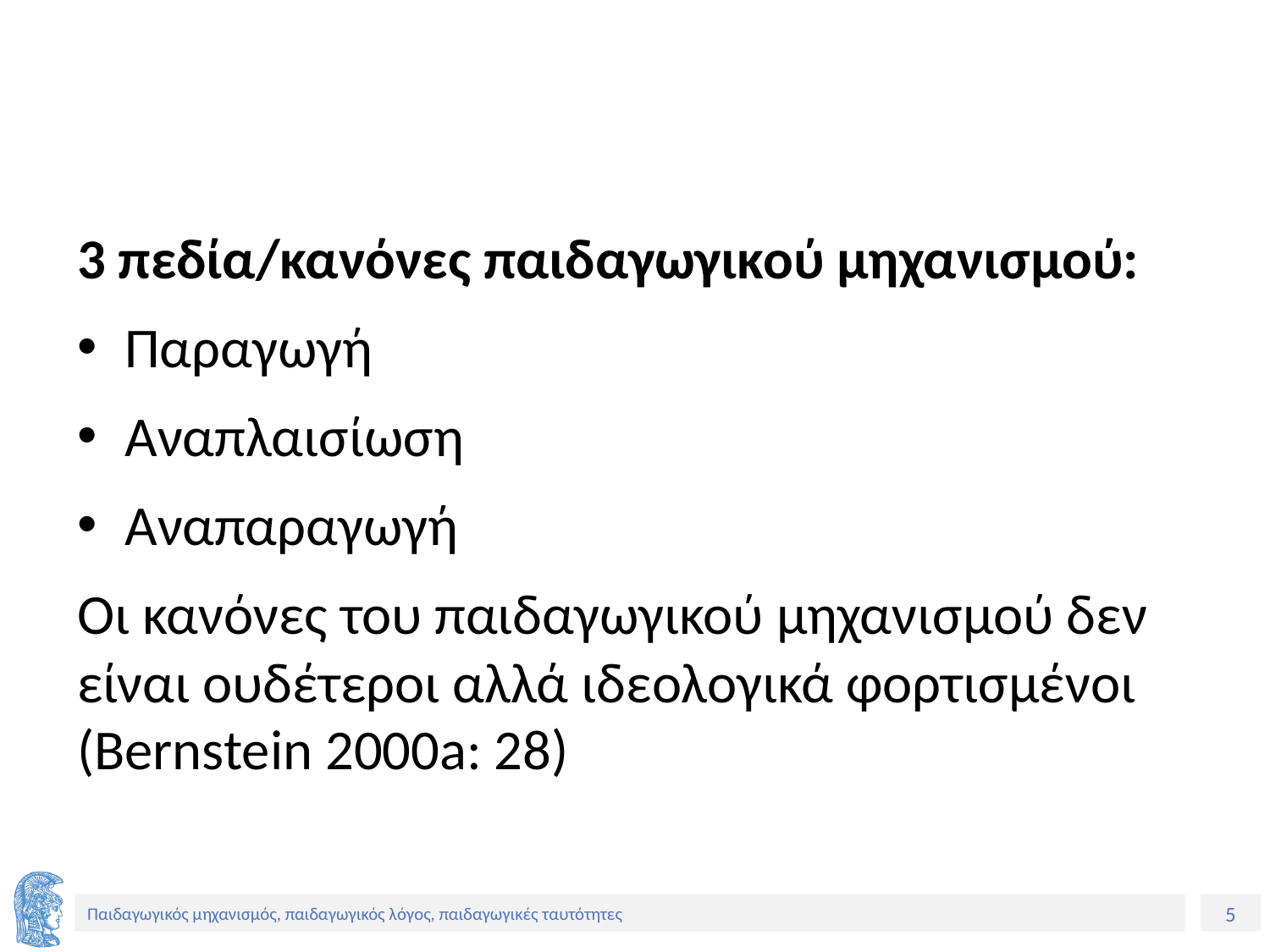

#
3 πεδία/κανόνες παιδαγωγικού μηχανισμού:
Παραγωγή
Αναπλαισίωση
Αναπαραγωγή
Οι κανόνες του παιδαγωγικού μηχανισμού δεν είναι ουδέτεροι αλλά ιδεολογικά φορτισμένοι (Bernstein 2000a: 28)